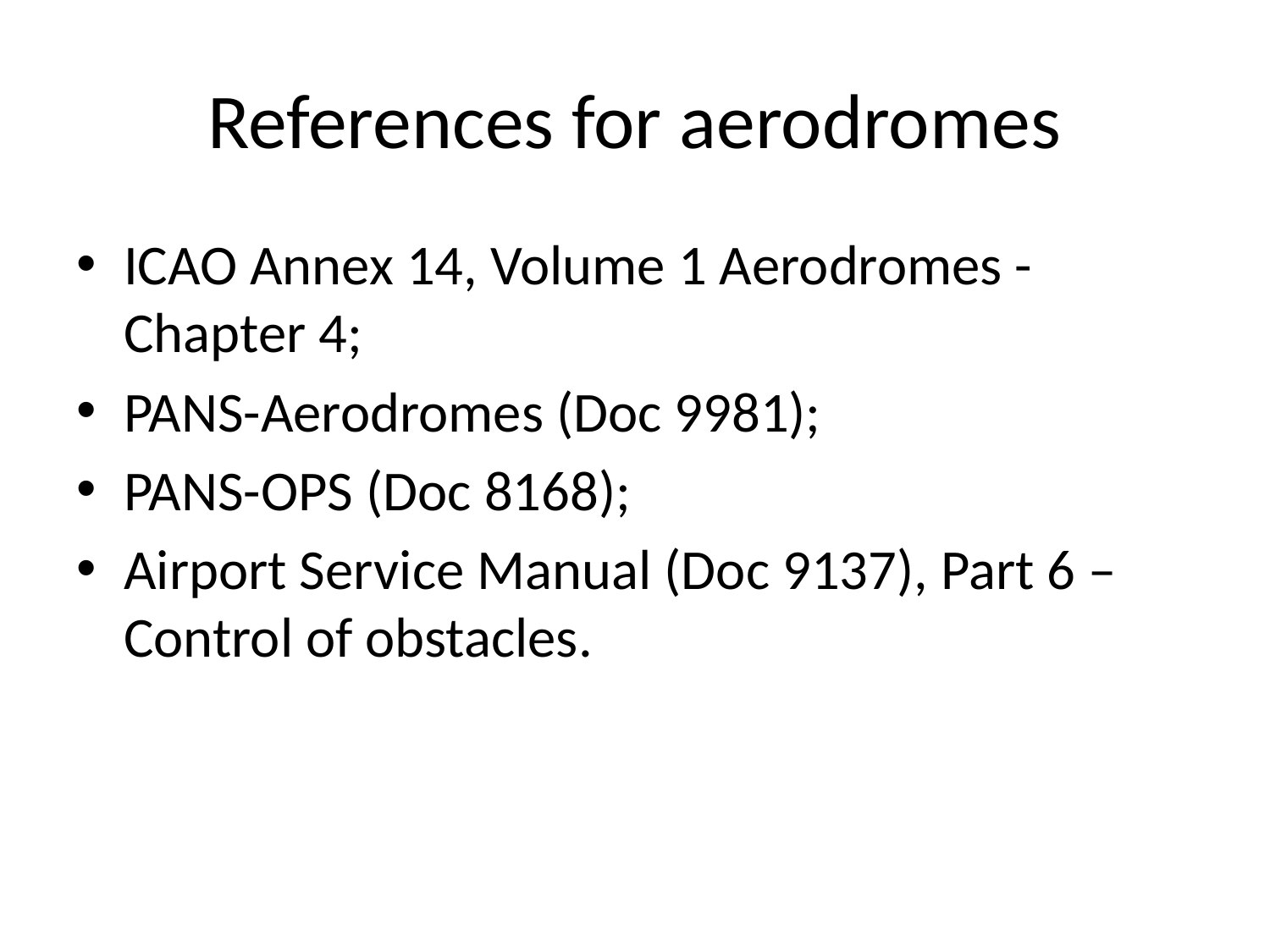

# References for aerodromes
ICAO Annex 14, Volume 1 Aerodromes - Chapter 4;
PANS-Aerodromes (Doc 9981);
PANS-OPS (Doc 8168);
Airport Service Manual (Doc 9137), Part 6 – Control of obstacles.